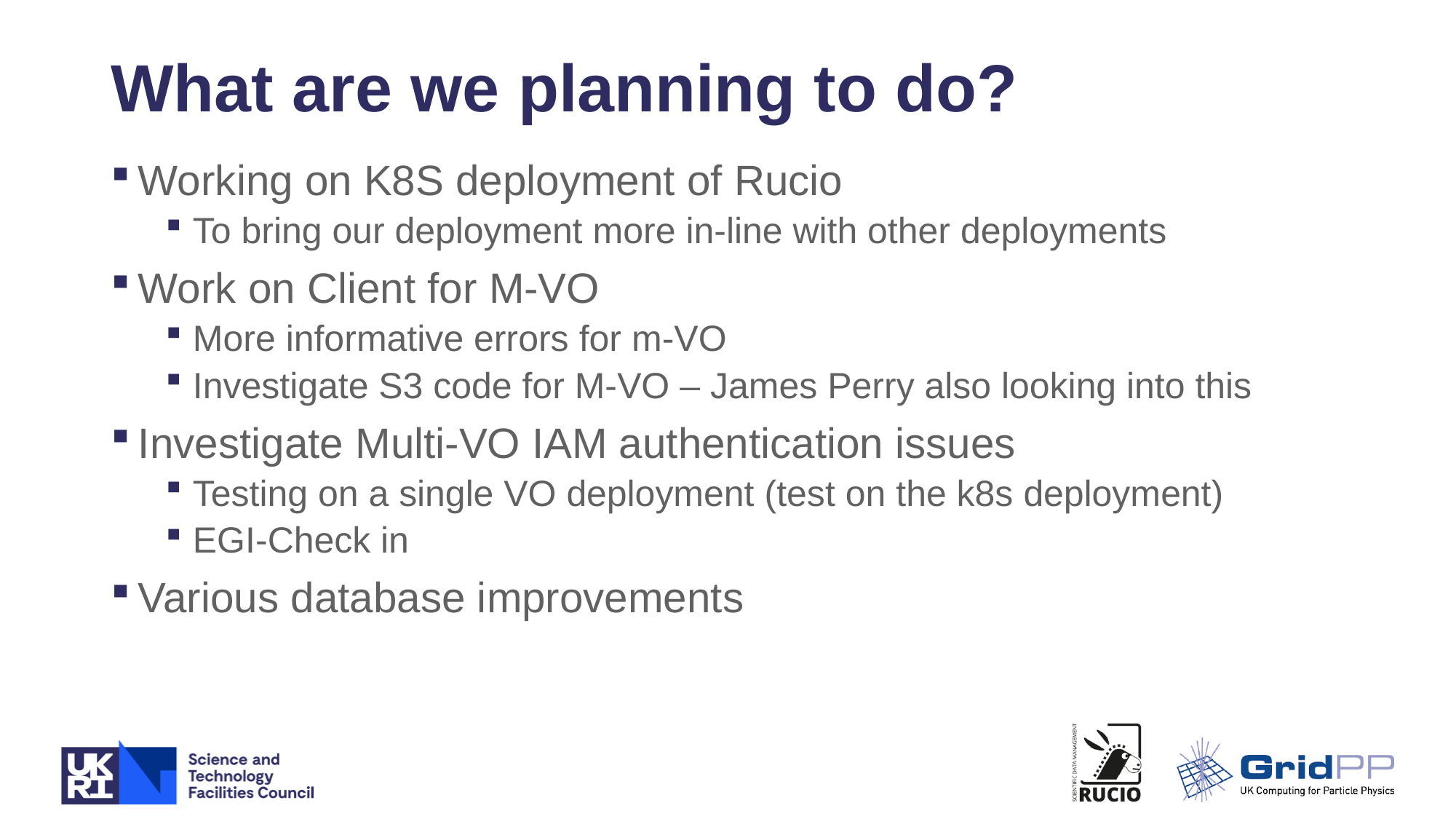

# What are we planning to do?
Working on K8S deployment of Rucio
To bring our deployment more in-line with other deployments
Work on Client for M-VO
More informative errors for m-VO
Investigate S3 code for M-VO – James Perry also looking into this
Investigate Multi-VO IAM authentication issues
Testing on a single VO deployment (test on the k8s deployment)
EGI-Check in
Various database improvements